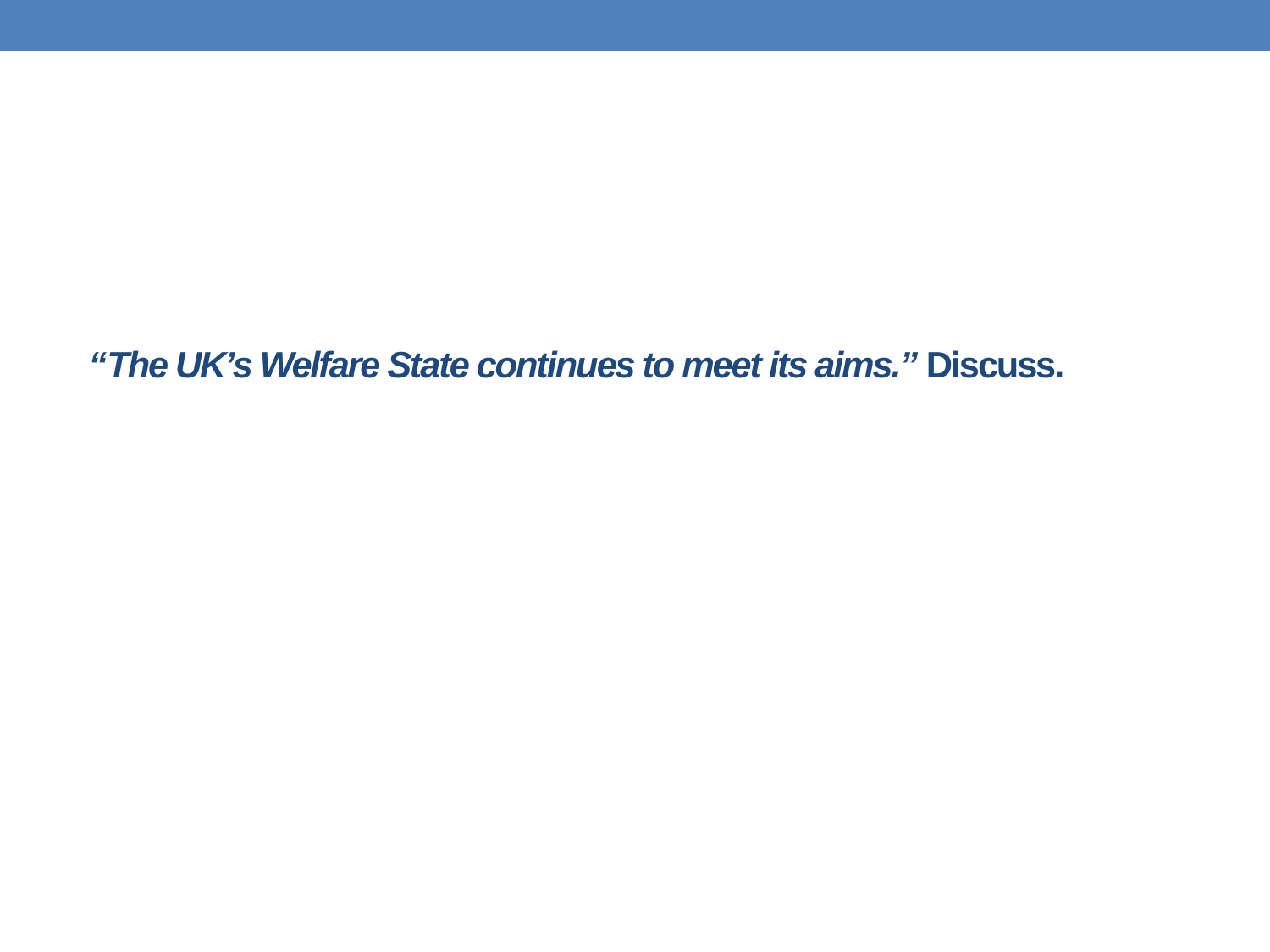

# “The UK’s Welfare State continues to meet its aims.” Discuss.